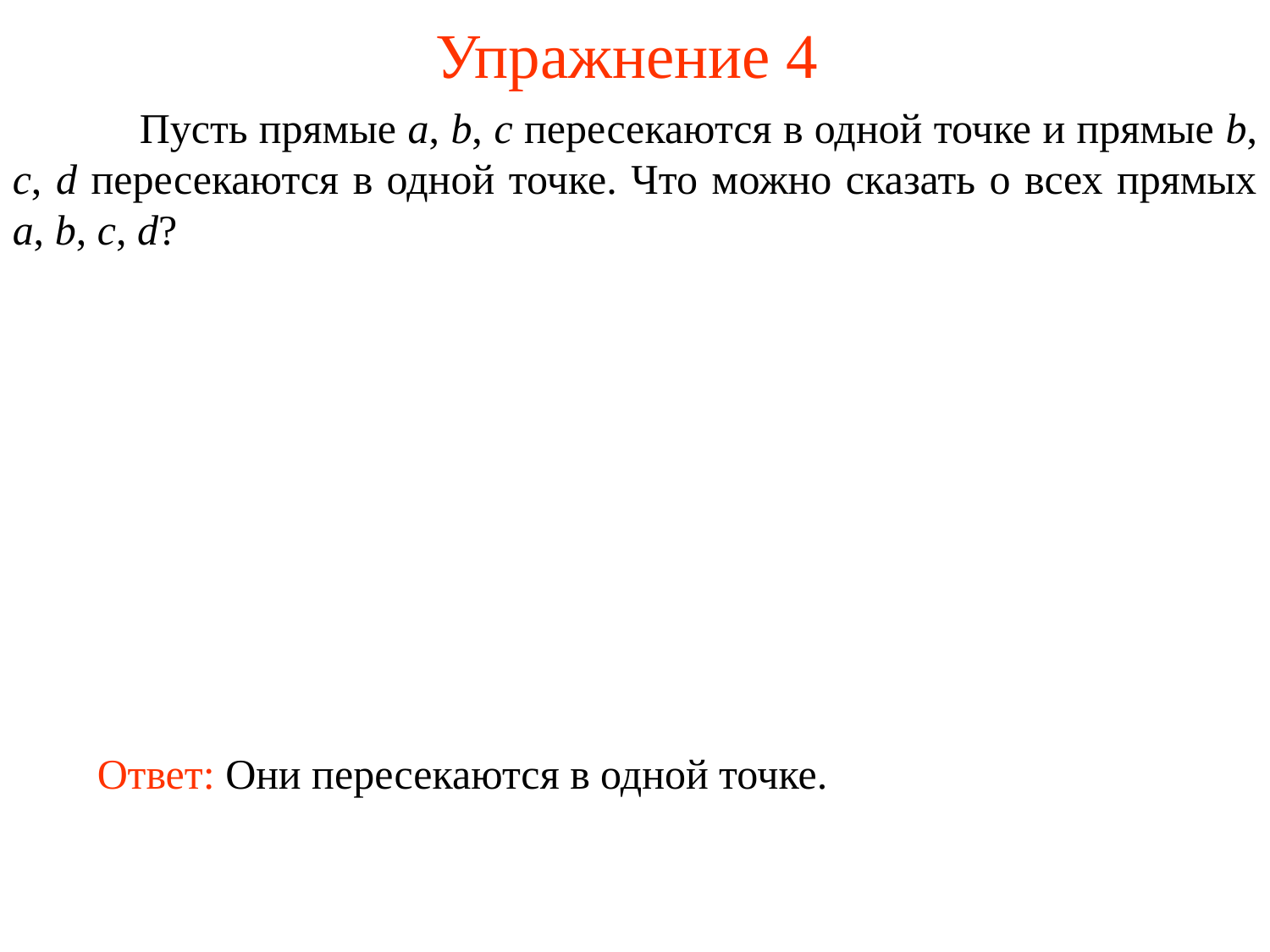

# Упражнение 4
	Пусть прямые a, b, c пересекаются в одной точке и прямые b, c, d пересекаются в одной точке. Что можно сказать о всех прямых a, b, c, d?
Ответ: Они пересекаются в одной точке.